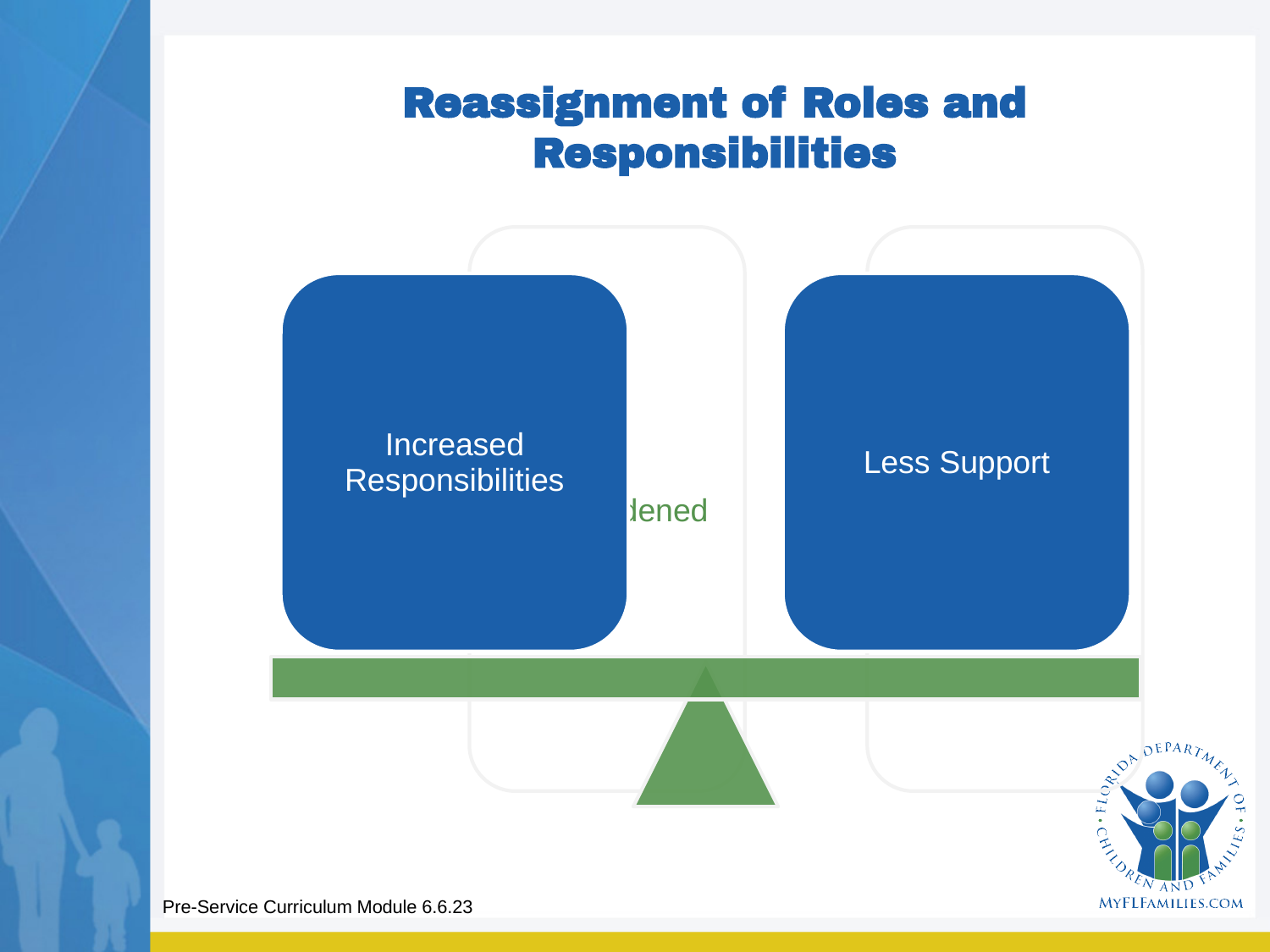

# Reassignment of Roles and Responsibilities
Overburdened
Increased Responsibilities
Less Support
Re-assigned Responsibilities
Pre-Service Curriculum Module 6.6.23